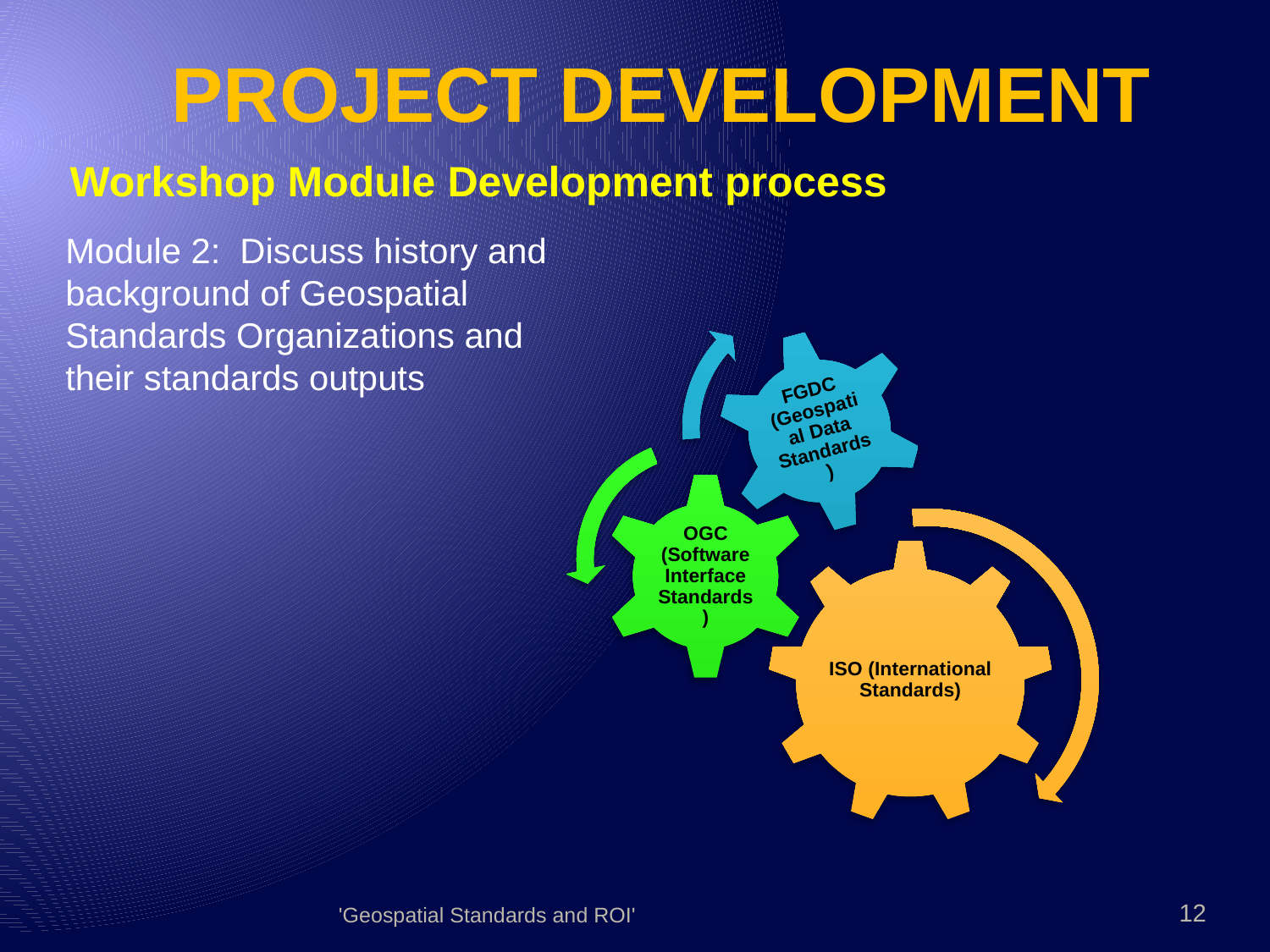

# Project Development
Workshop Module Development process
Module 2:  Discuss history and background of Geospatial Standards Organizations and their standards outputs

ISO (International Standards)
OGC (Software Interface Standards)
FGDC (Geospatial Data Standards)
'Geospatial Standards and ROI'
12